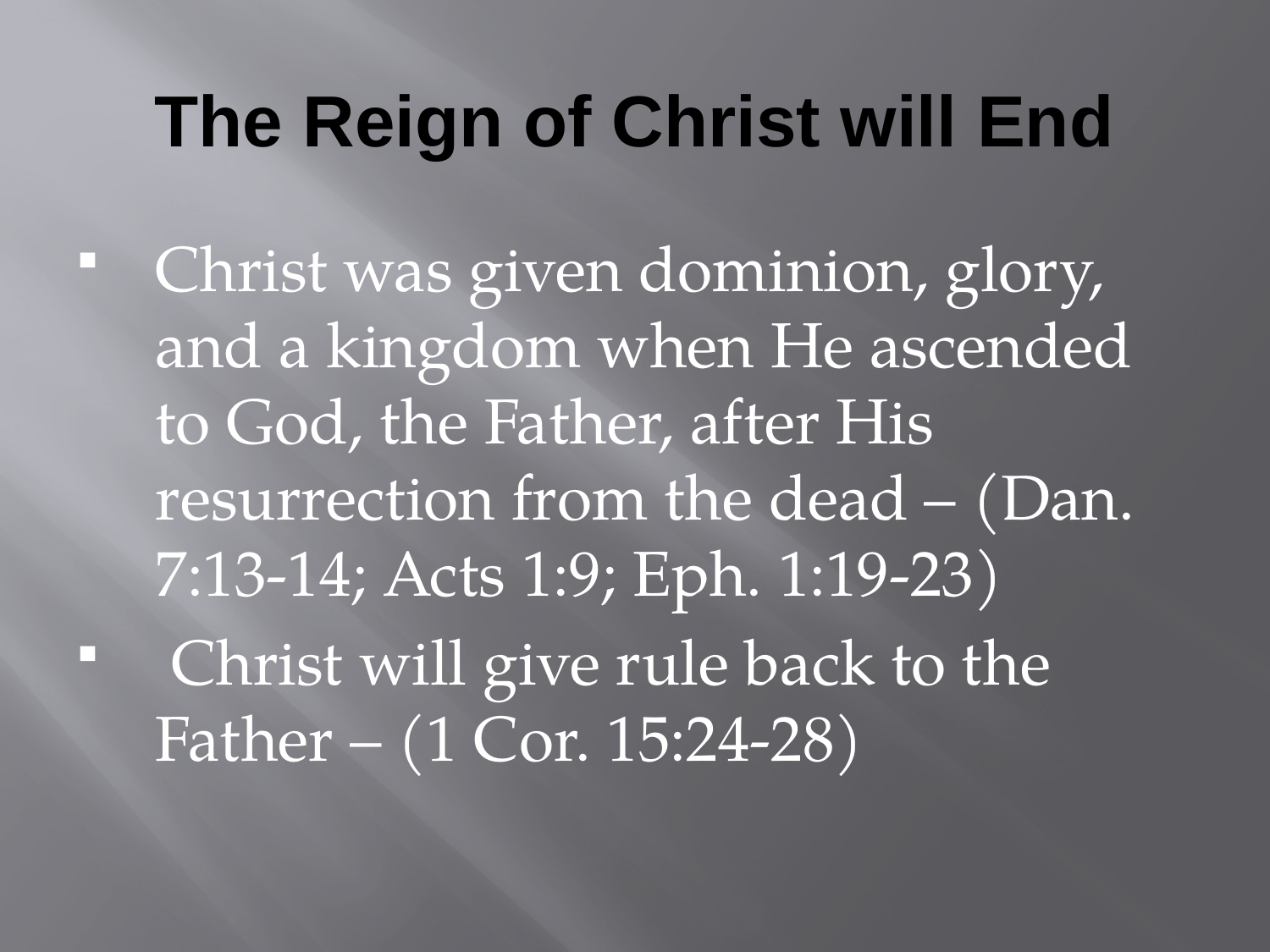

# The Reign of Christ will End
Christ was given dominion, glory, and a kingdom when He ascended to God, the Father, after His resurrection from the dead – (Dan. 7:13-14; Acts 1:9; Eph. 1:19-23)
 Christ will give rule back to the Father – (1 Cor. 15:24-28)